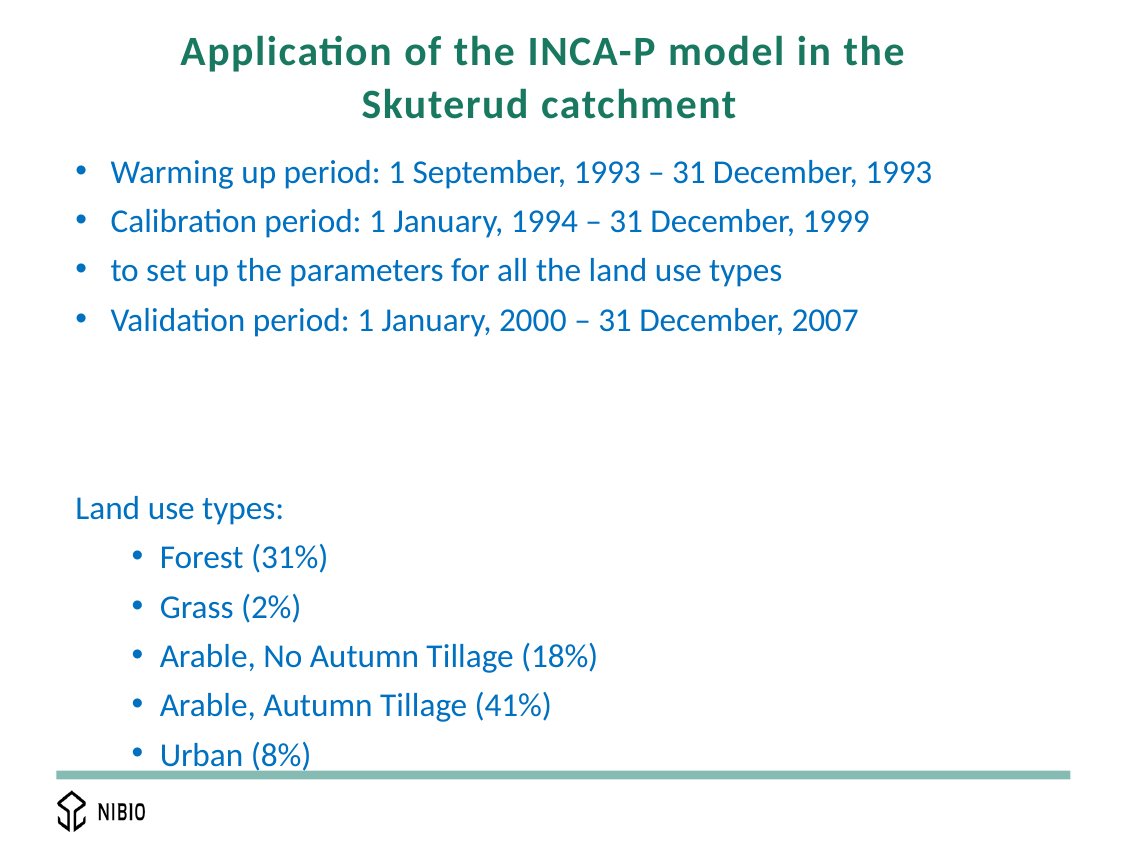

# Application of the INCA-P model in the Skuterud catchment
Warming up period: 1 September, 1993 – 31 December, 1993
Calibration period: 1 January, 1994 – 31 December, 1999
to set up the parameters for all the land use types
Validation period: 1 January, 2000 – 31 December, 2007

Land use types:
Forest (31%)
Grass (2%)
Arable, No Autumn Tillage (18%)
Arable, Autumn Tillage (41%)
Urban (8%)